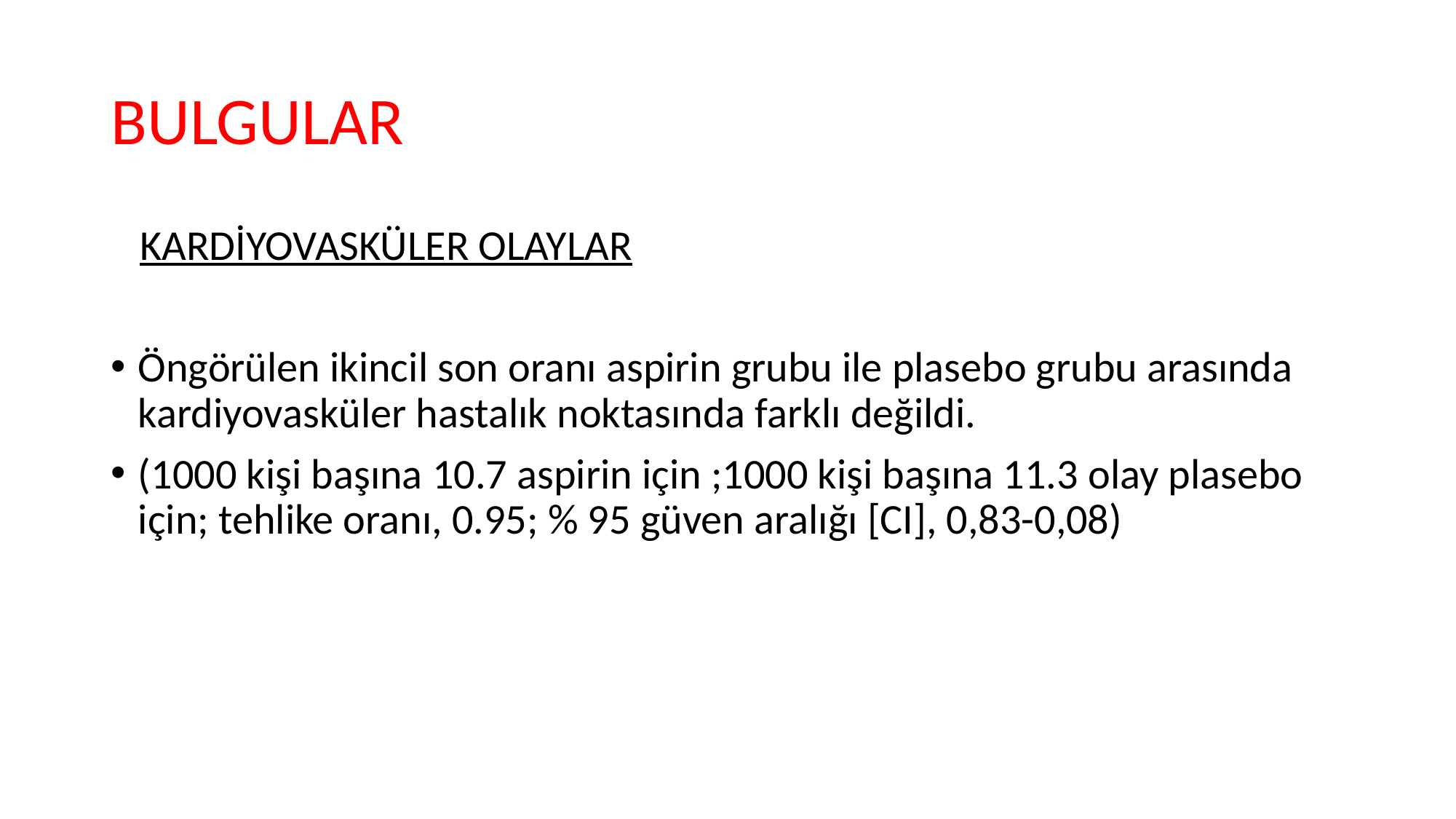

# BULGULAR
   KARDİYOVASKÜLER OLAYLAR

Öngörülen ikincil son oranı aspirin grubu ile plasebo grubu arasında kardiyovasküler hastalık noktasında farklı değildi.
(1000 kişi başına 10.7 aspirin için ;1000 kişi başına 11.3 olay plasebo için; tehlike oranı, 0.95; % 95 güven aralığı [CI], 0,83-0,08)